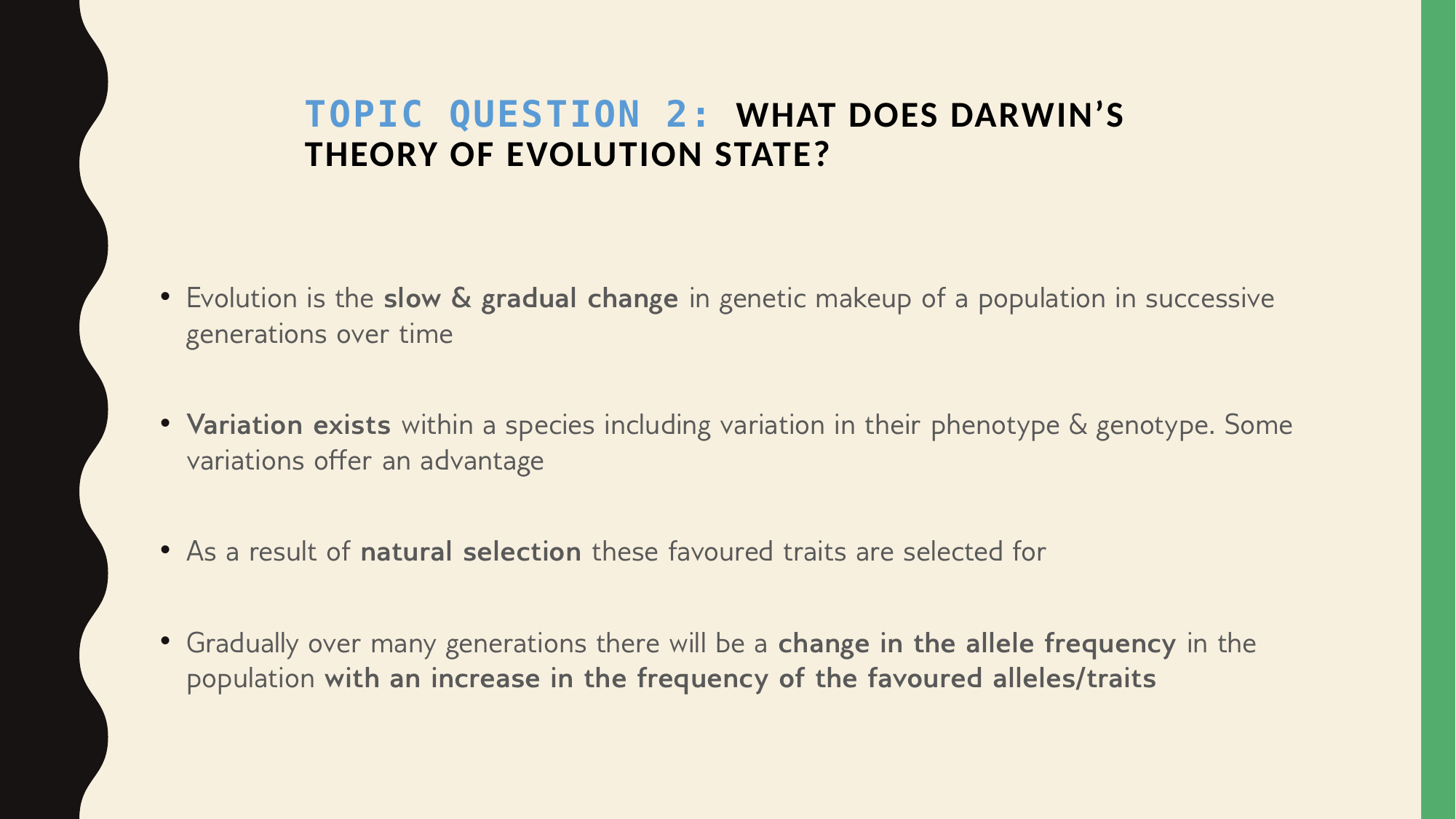

# Topic Question 2:  What does Darwin’s Theory of Evolution state?
Evolution is the slow & gradual change in genetic makeup of a population in successive generations over time

Variation exists within a species including variation in their phenotype & genotype. Some variations offer an advantage

As a result of natural selection these favoured traits are selected for

Gradually over many generations there will be a change in the allele frequency in the population with an increase in the frequency of the favoured alleles/traits